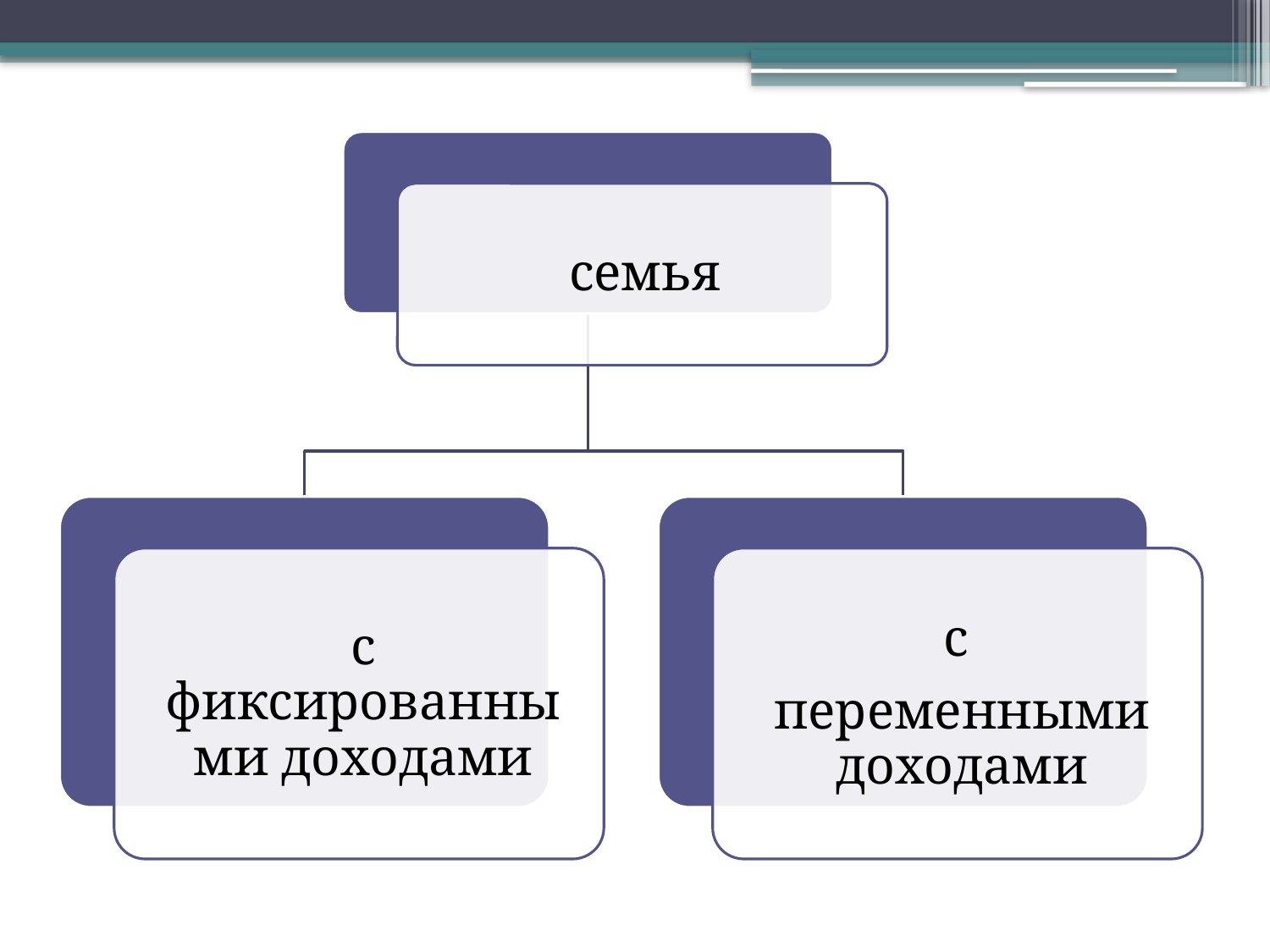

семья
с фиксированными доходами
с
переменными доходами